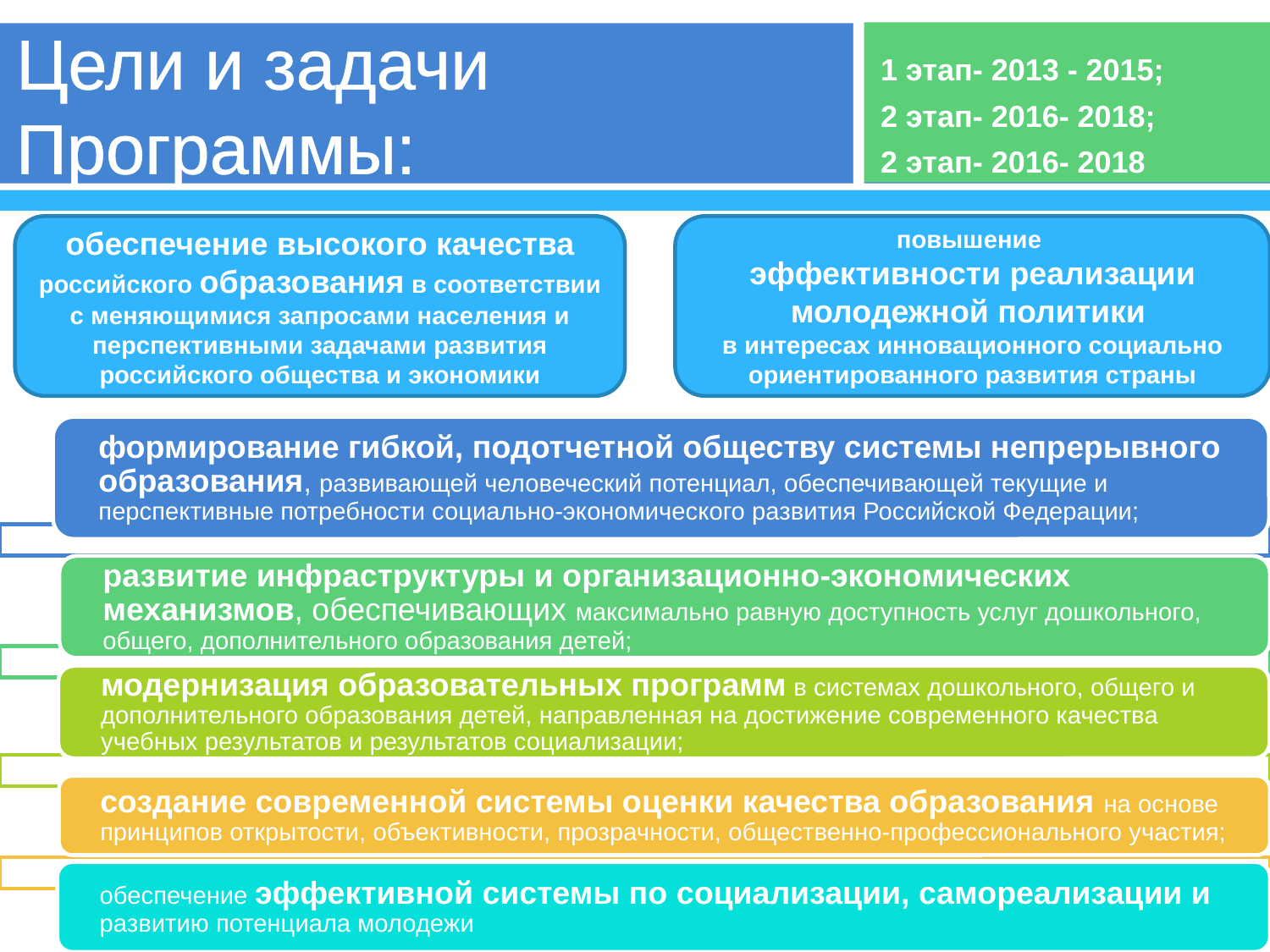

1 этап- 2013 - 2015;
2 этап- 2016- 2018;
2 этап- 2016- 2018

# Цели и задачи Программы:
обеспечение высокого качества российского образования в соответствии с меняющимися запросами населения и перспективными задачами развития российского общества и экономики
повышение
эффективности реализации молодежной политики
в интересах инновационного социально ориентированного развития страны
формирование гибкой, подотчетной обществу системы непрерывного образования, развивающей человеческий потенциал, обеспечивающей текущие и перспективные потребности социально-экономического развития Российской Федерации;
развитие инфраструктуры и организационно-экономических механизмов, обеспечивающих максимально равную доступность услуг дошкольного, общего, дополнительного образования детей;
модернизация образовательных программ в системах дошкольного, общего и дополнительного образования детей, направленная на достижение современного качества учебных результатов и результатов социализации;
создание современной системы оценки качества образования на основе принципов открытости, объективности, прозрачности, общественно-профессионального участия;
обеспечение эффективной системы по социализации, самореализации и развитию потенциала молодежи